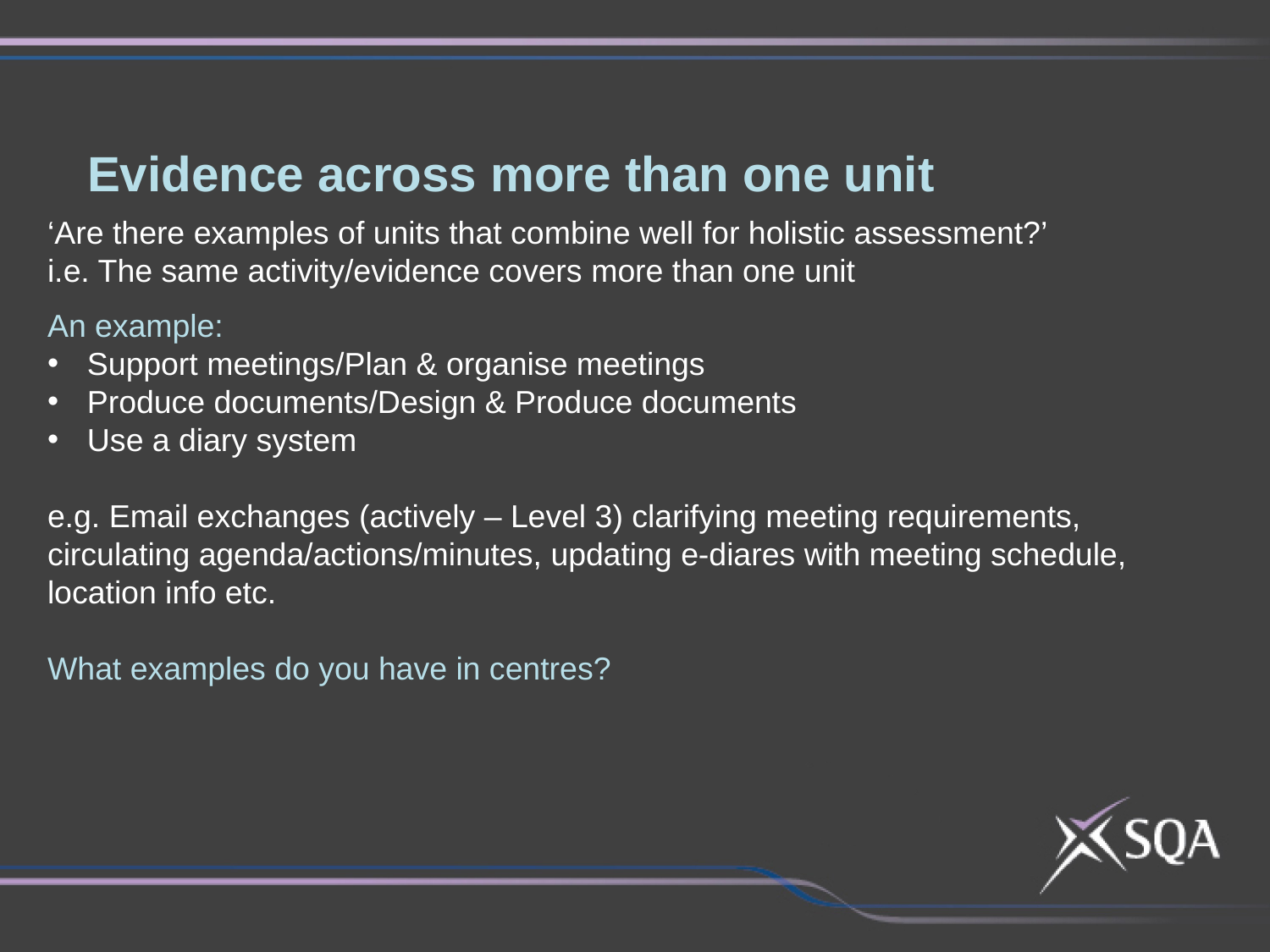

# Evidence across more than one unit
‘Are there examples of units that combine well for holistic assessment?’
i.e. The same activity/evidence covers more than one unit

An example:
Support meetings/Plan & organise meetings
Produce documents/Design & Produce documents
Use a diary system

e.g. Email exchanges (actively – Level 3) clarifying meeting requirements, circulating agenda/actions/minutes, updating e-diares with meeting schedule, location info etc.

What examples do you have in centres?